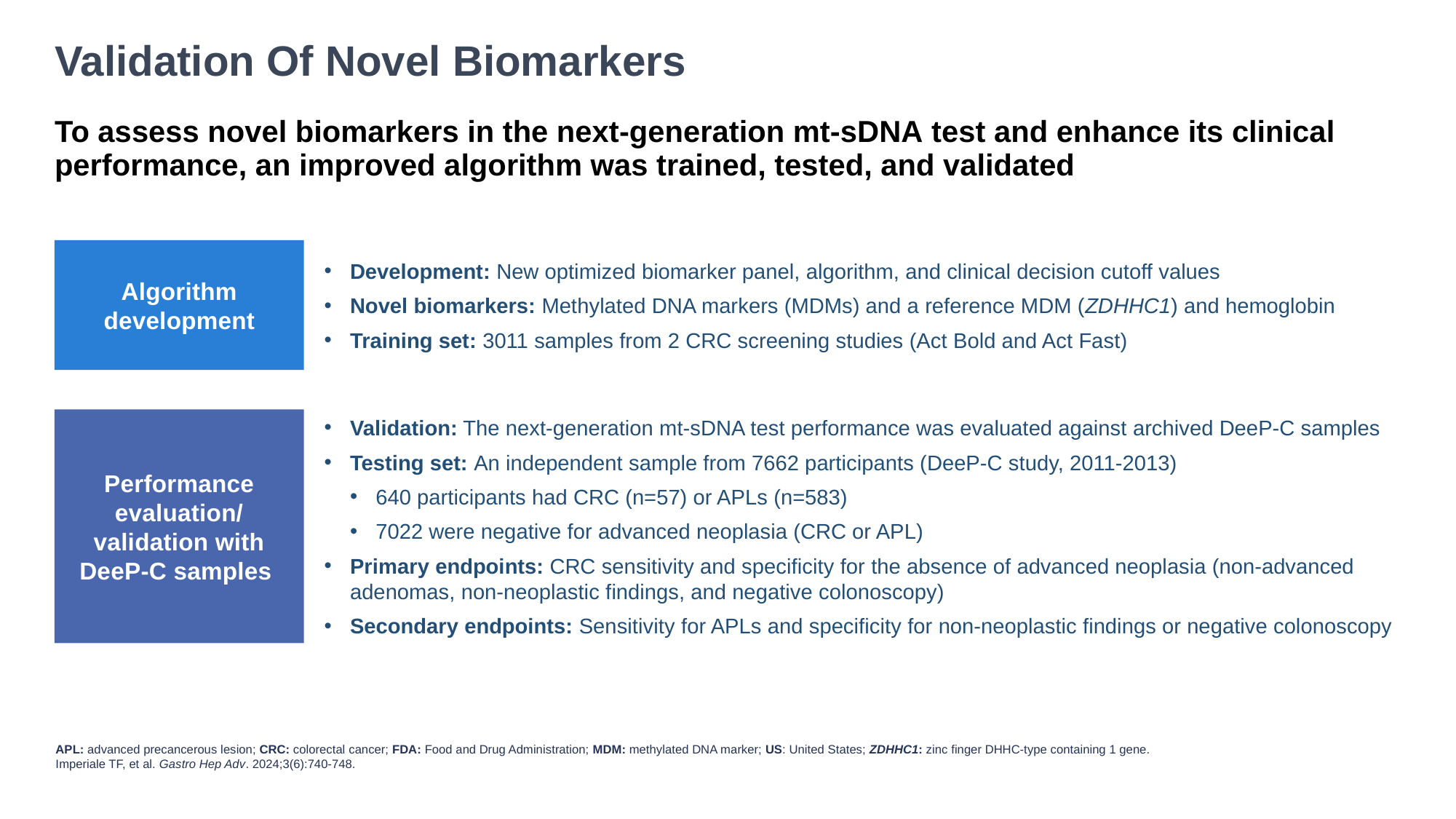

# Validation Of Novel Biomarkers
To assess novel biomarkers in the next-generation mt-sDNA test and enhance its clinical performance, an improved algorithm was trained, tested, and validated
Algorithm development
Development: New optimized biomarker panel, algorithm, and clinical decision cutoff values
Novel biomarkers: Methylated DNA markers (MDMs) and a reference MDM (ZDHHC1) and hemoglobin
Training set: 3011 samples from 2 CRC screening studies (Act Bold and Act Fast)
Performance evaluation/
validation with DeeP-C samples
Validation: The next-generation mt-sDNA test performance was evaluated against archived DeeP-C samples
Testing set: An independent sample from 7662 participants (DeeP-C study, 2011-2013)
640 participants had CRC (n=57) or APLs (n=583)
7022 were negative for advanced neoplasia (CRC or APL)
Primary endpoints: CRC sensitivity and specificity for the absence of advanced neoplasia (non-advanced adenomas, non-neoplastic findings, and negative colonoscopy)
Secondary endpoints: Sensitivity for APLs and specificity for non-neoplastic findings or negative colonoscopy
APL: advanced precancerous lesion; CRC: colorectal cancer; FDA: Food and Drug Administration; MDM: methylated DNA marker; US: United States; ZDHHC1: zinc finger DHHC-type containing 1 gene.
Imperiale TF, et al. Gastro Hep Adv. 2024;3(6):740-748.